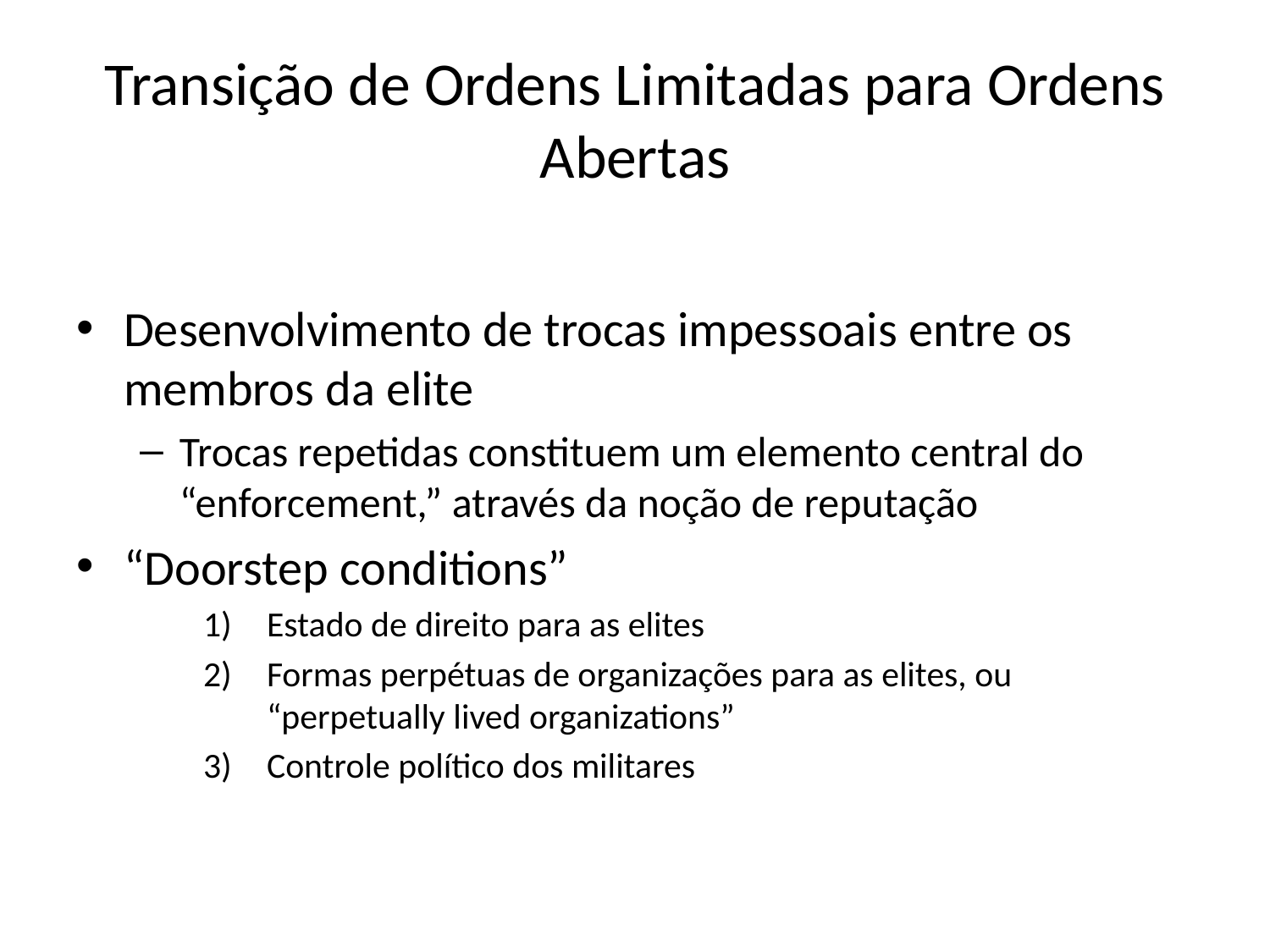

# Transição de Ordens Limitadas para Ordens Abertas

Desenvolvimento de trocas impessoais entre os membros da elite
Trocas repetidas constituem um elemento central do “enforcement,” através da noção de reputação
“Doorstep conditions”
Estado de direito para as elites
Formas perpétuas de organizações para as elites, ou “perpetually lived organizations”
Controle político dos militares